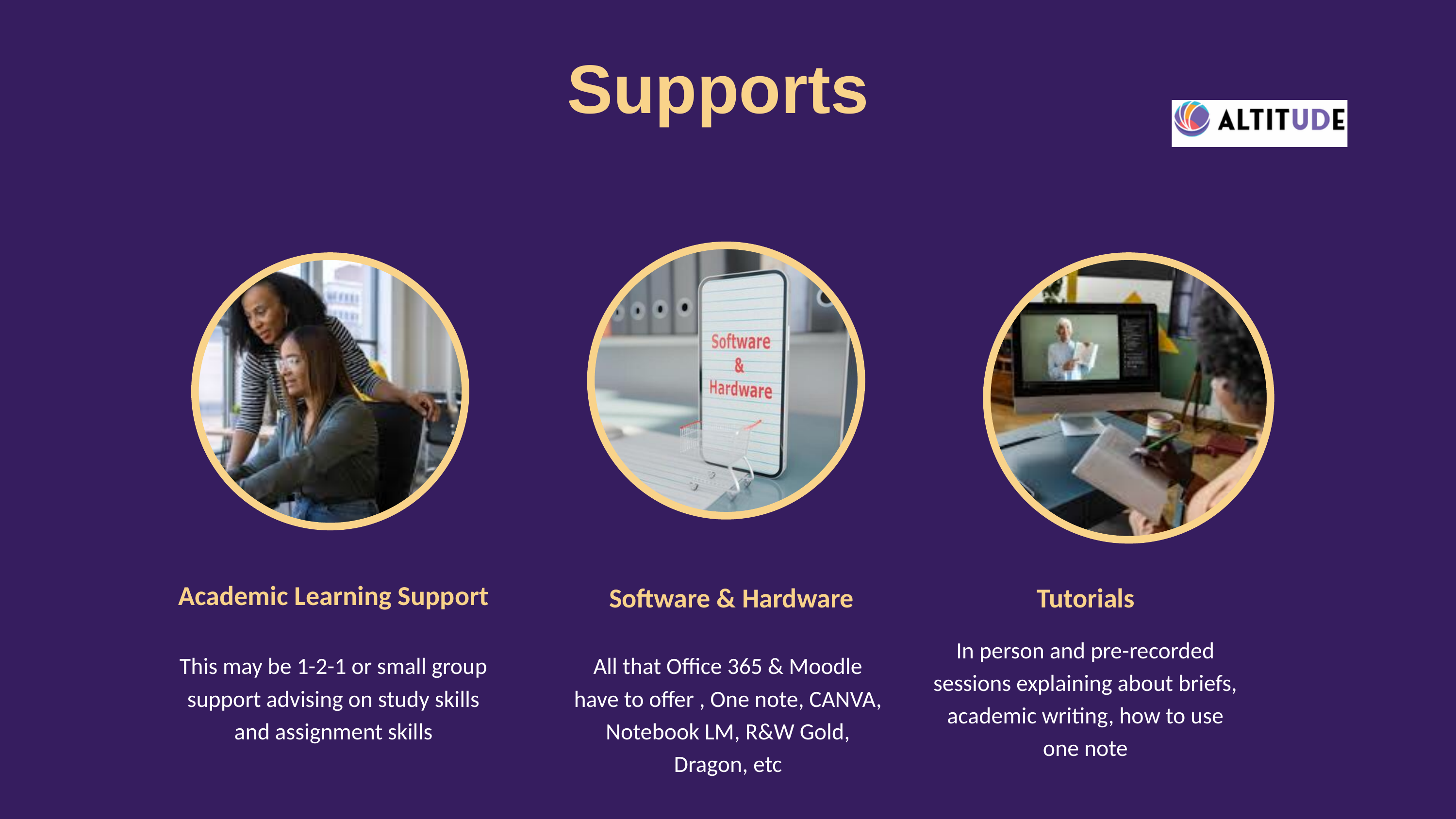

Supports
Academic Learning Support
Software & Hardware
Tutorials
In person and pre-recorded sessions explaining about briefs, academic writing, how to use one note
This may be 1-2-1 or small group support advising on study skills and assignment skills
All that Office 365 & Moodle have to offer , One note, CANVA, Notebook LM, R&W Gold, Dragon, etc